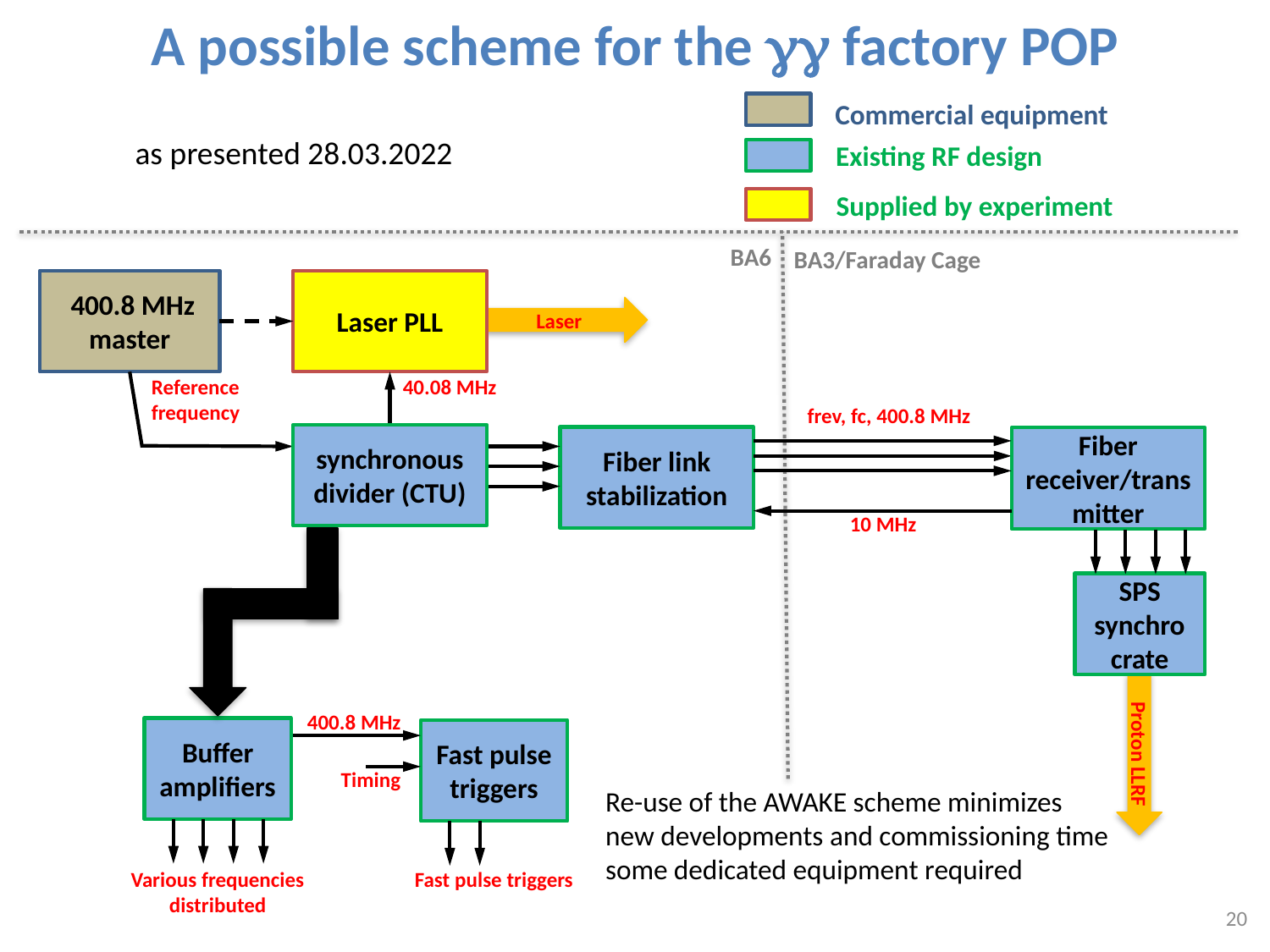

# A possible scheme for the γγ factory POP
Commercial equipment

as presented 28.03.2022
Existing RF design

Supplied by experiment

BA6
BA3/Faraday Cage
 400.8 MHz master
Laser PLL

Laser
Reference
frequency
 40.08 MHz
frev, fc, 400.8 MHz
synchronous divider (CTU)
Fiber link stabilization
Fiber receiver/transmitter
10 MHz

SPS synchro crate

400.8 MHz
Buffer amplifiers
Fast pulse triggers

Proton LLRF
Timing
Re-use of the AWAKE scheme minimizes
new developments and commissioning time
some dedicated equipment required
Various frequencies distributed
Fast pulse triggers
20